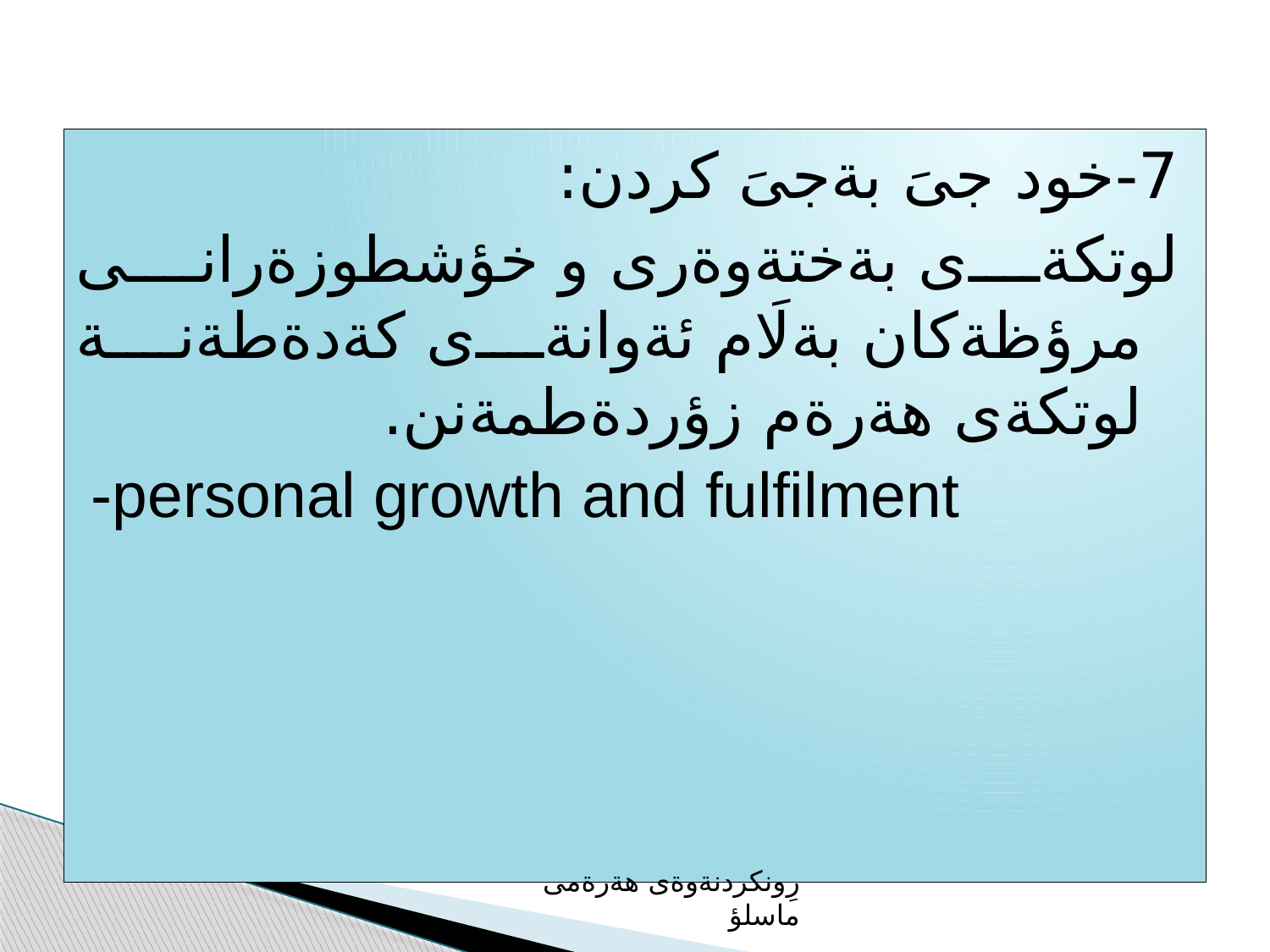

7-خود جىَ بةجىَ كردن:
لوتكةى بةختةوةرى و خؤشطوزةرانى مرؤظةكان بةلَام ئةوانةى كةدةطةنة لوتكةى هةرةم زؤردةطمةنن.
-personal growth and fulfilment

رِونكردنةوةى هةرةمى ماسلؤ